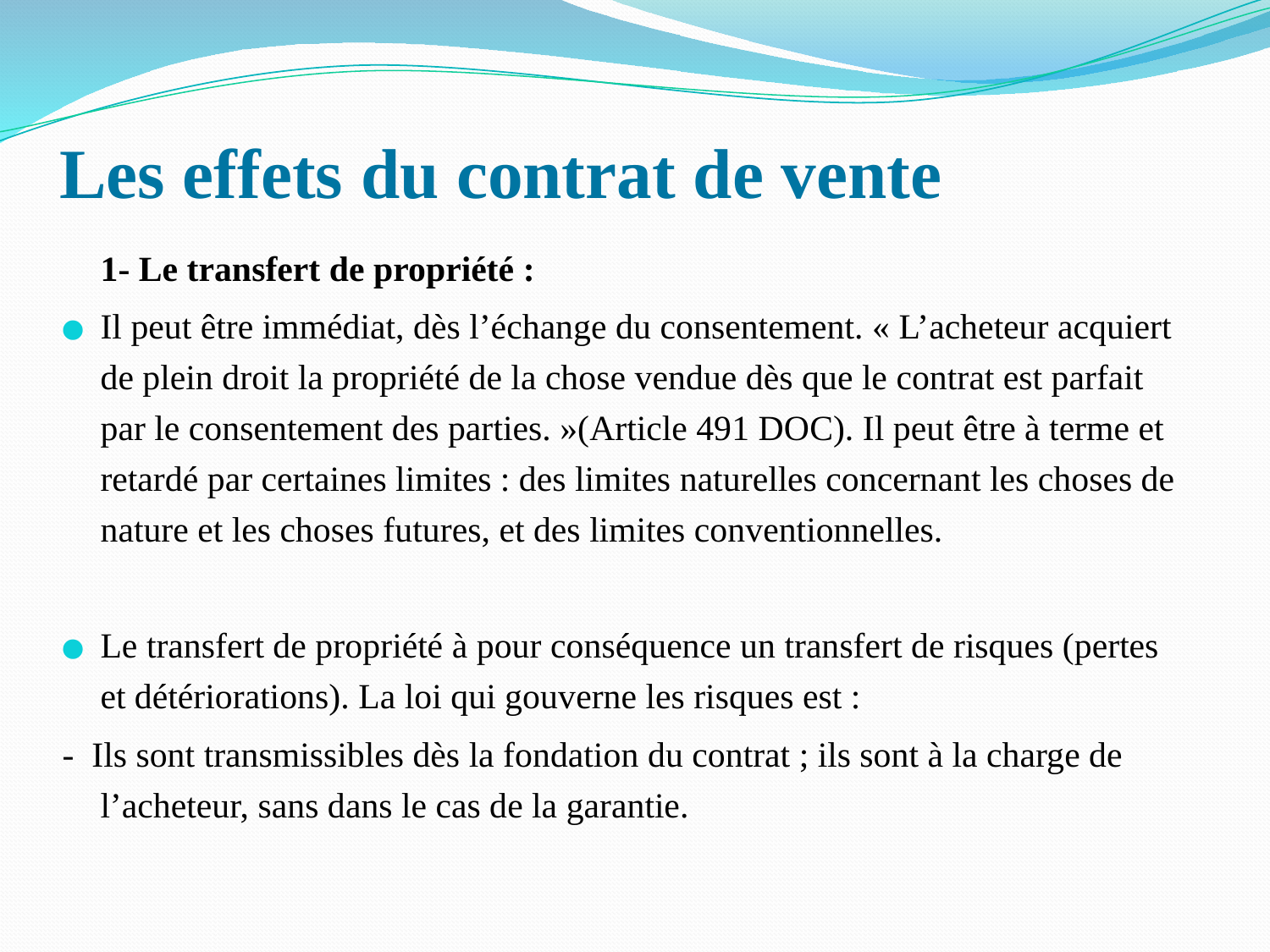

# Les effets du contrat de vente
	1- Le transfert de propriété :
Il peut être immédiat, dès l’échange du consentement. « L’acheteur acquiert de plein droit la propriété de la chose vendue dès que le contrat est parfait par le consentement des parties. »(Article 491 DOC). Il peut être à terme et retardé par certaines limites : des limites naturelles concernant les choses de nature et les choses futures, et des limites conventionnelles.

Le transfert de propriété à pour conséquence un transfert de risques (pertes et détériorations). La loi qui gouverne les risques est :
-  Ils sont transmissibles dès la fondation du contrat ; ils sont à la charge de l’acheteur, sans dans le cas de la garantie.